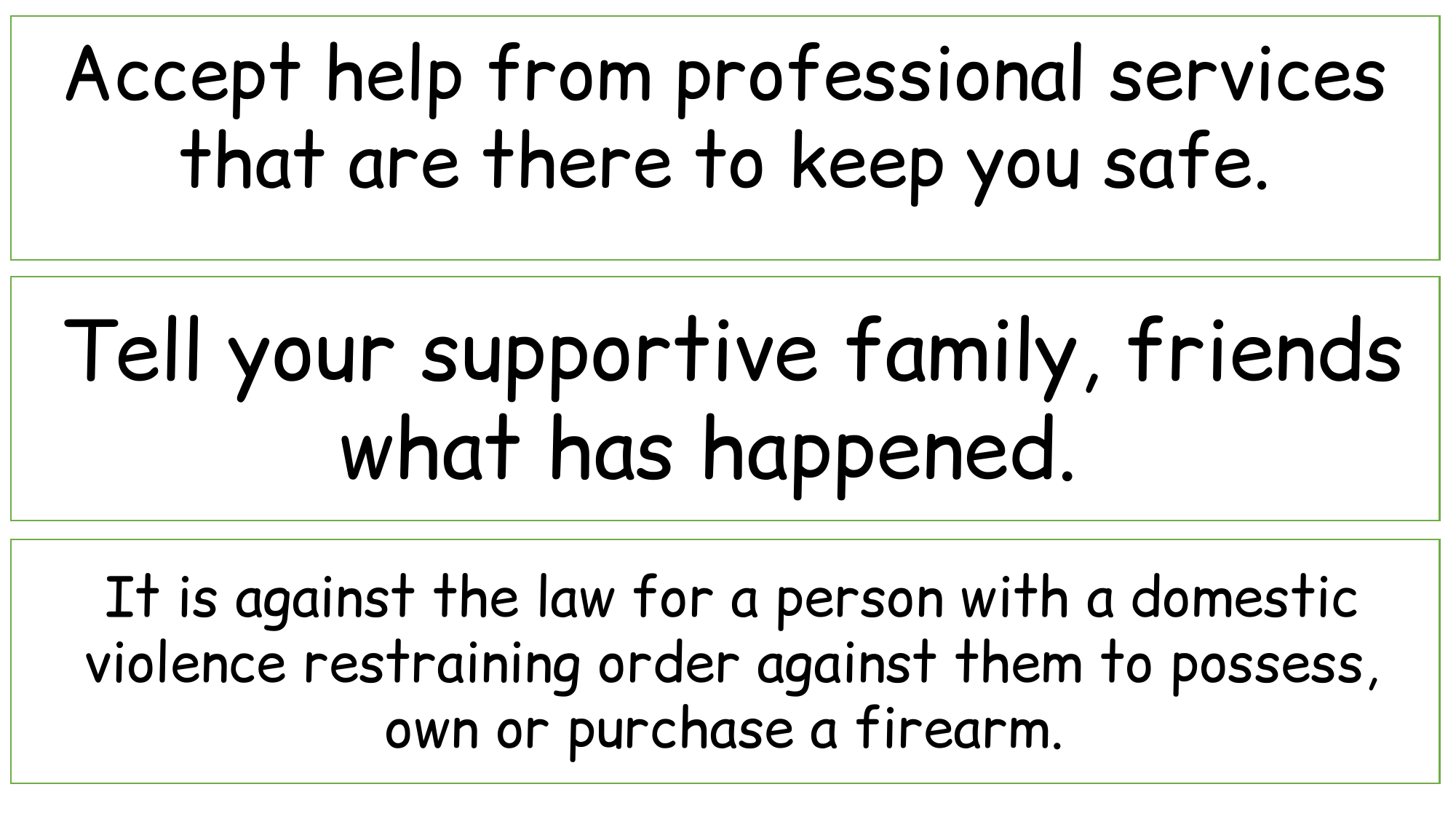

Accept help from professional services that are there to keep you safe.

Tell your supportive family, friends what has happened.

It is against the law for a person with a domestic violence restraining order against them to possess, own or purchase a firearm.